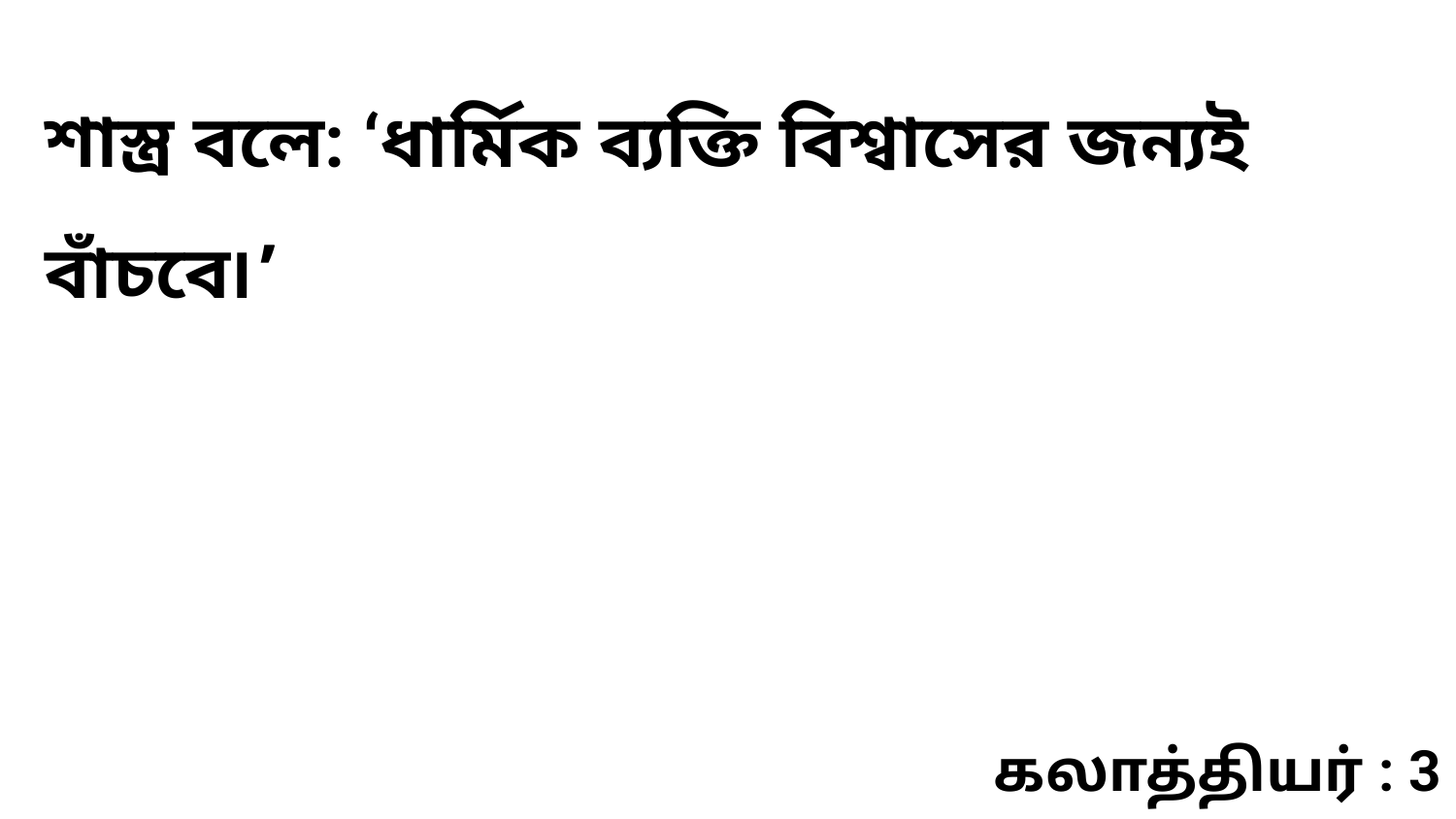

শাস্ত্র বলে: ‘ধার্মিক ব্যক্তি বিশ্বাসের জন্যই বাঁচবে৷’
கலாத்தியர் : 3